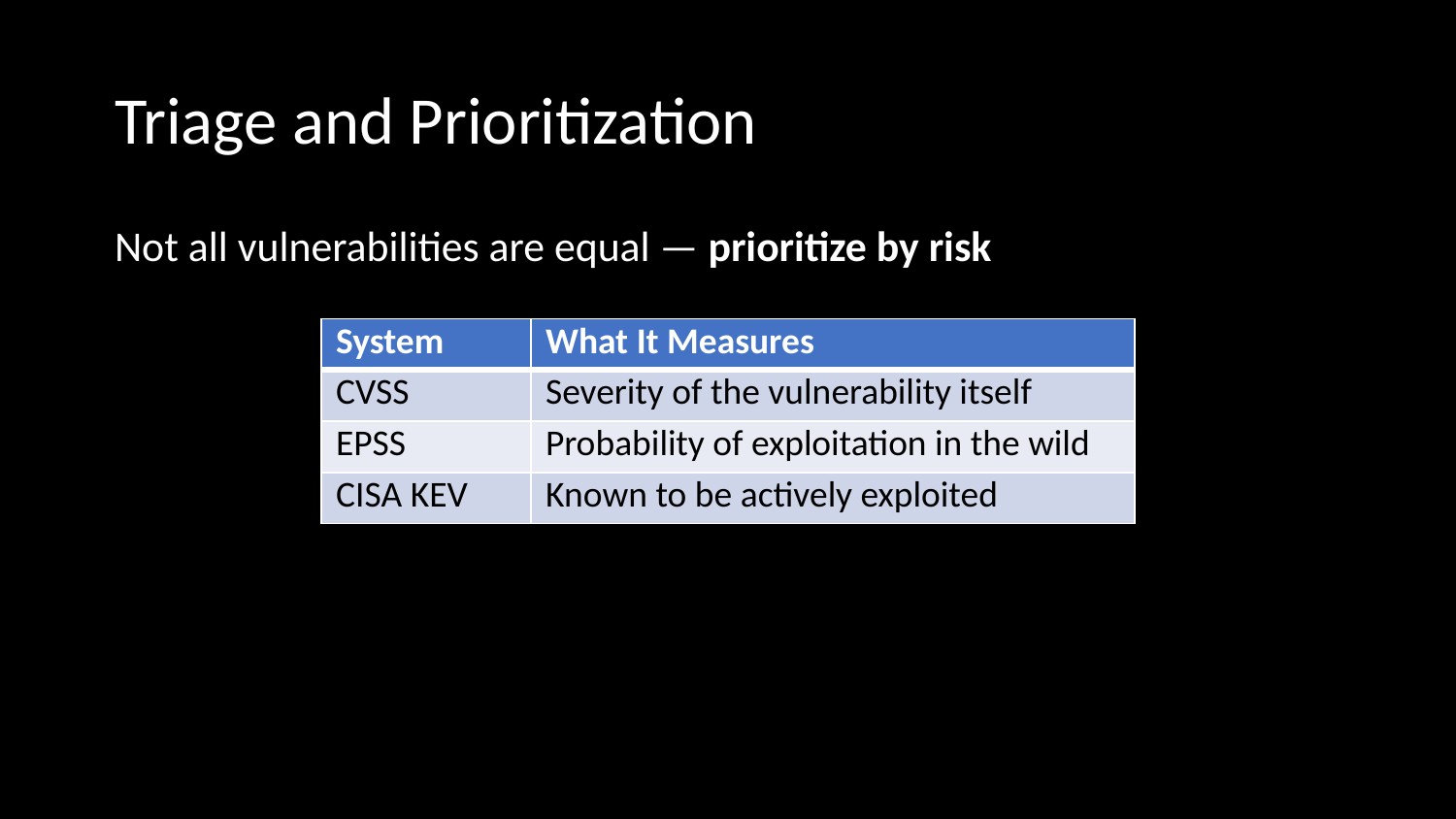

# Triage and Prioritization
Not all vulnerabilities are equal — prioritize by risk
| System | What It Measures |
| --- | --- |
| CVSS | Severity of the vulnerability itself |
| EPSS | Probability of exploitation in the wild |
| CISA KEV | Known to be actively exploited |